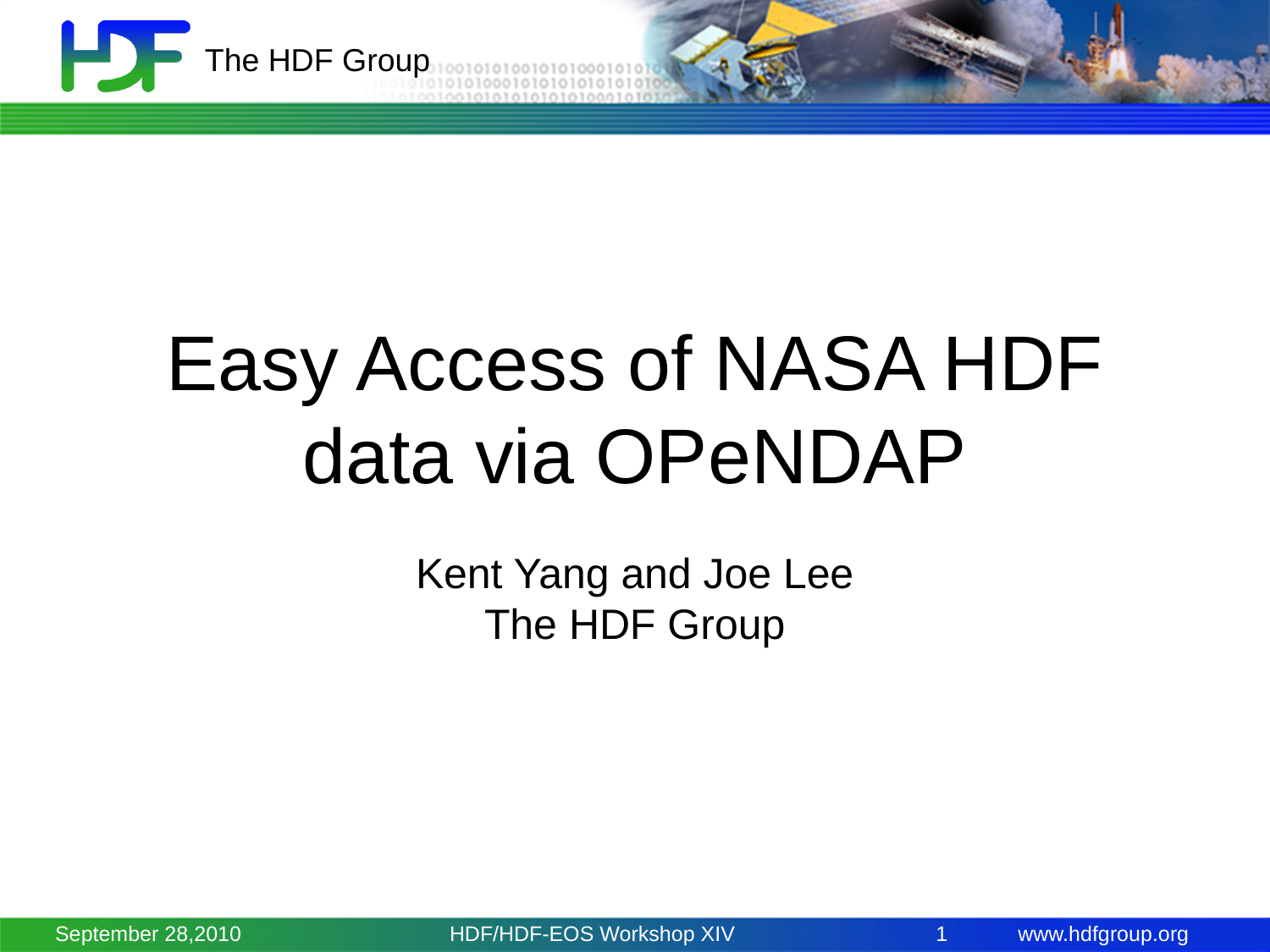

# Easy Access of NASA HDF data via OPeNDAP
Kent Yang and Joe Lee
The HDF Group
September 28,2010
HDF/HDF-EOS Workshop XIV
1